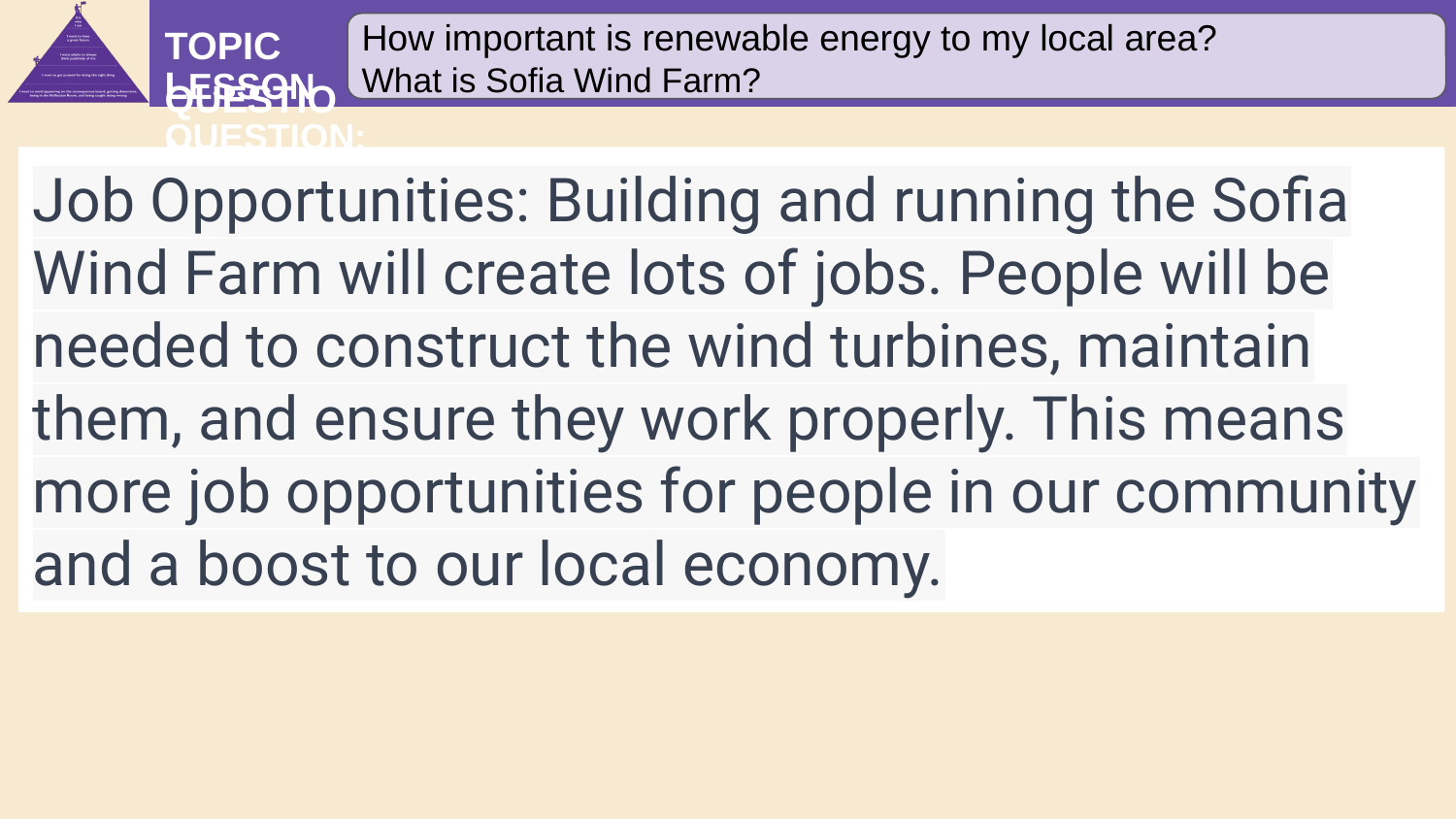

How important is renewable energy to my local area?
What is Sofia Wind Farm?

Job Opportunities: Building and running the Sofia Wind Farm will create lots of jobs. People will be needed to construct the wind turbines, maintain them, and ensure they work properly. This means more job opportunities for people in our community and a boost to our local economy.